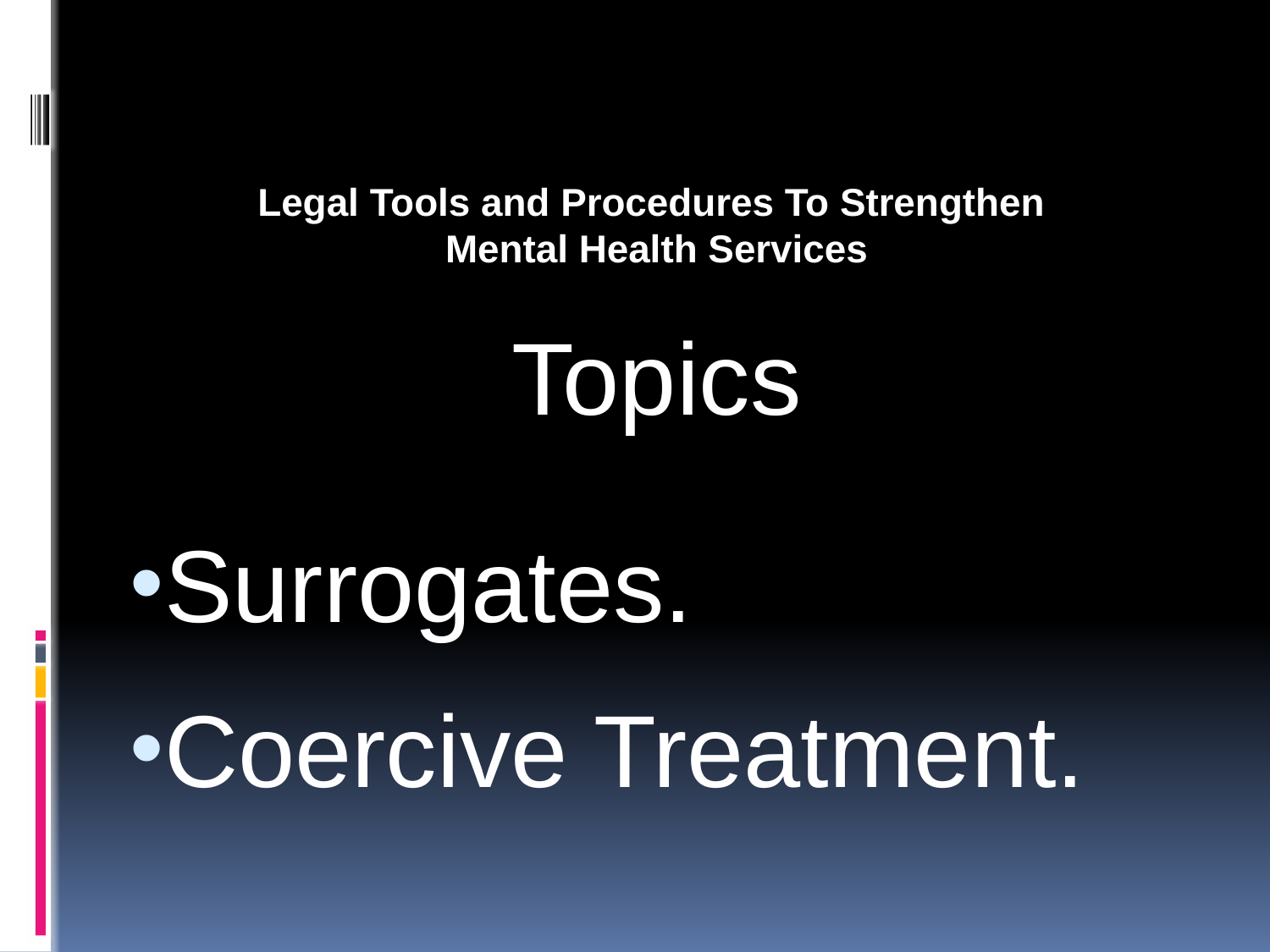

Legal Tools and Procedures To Strengthen
Mental Health Services

Topics

Surrogates.

Coercive Treatment.